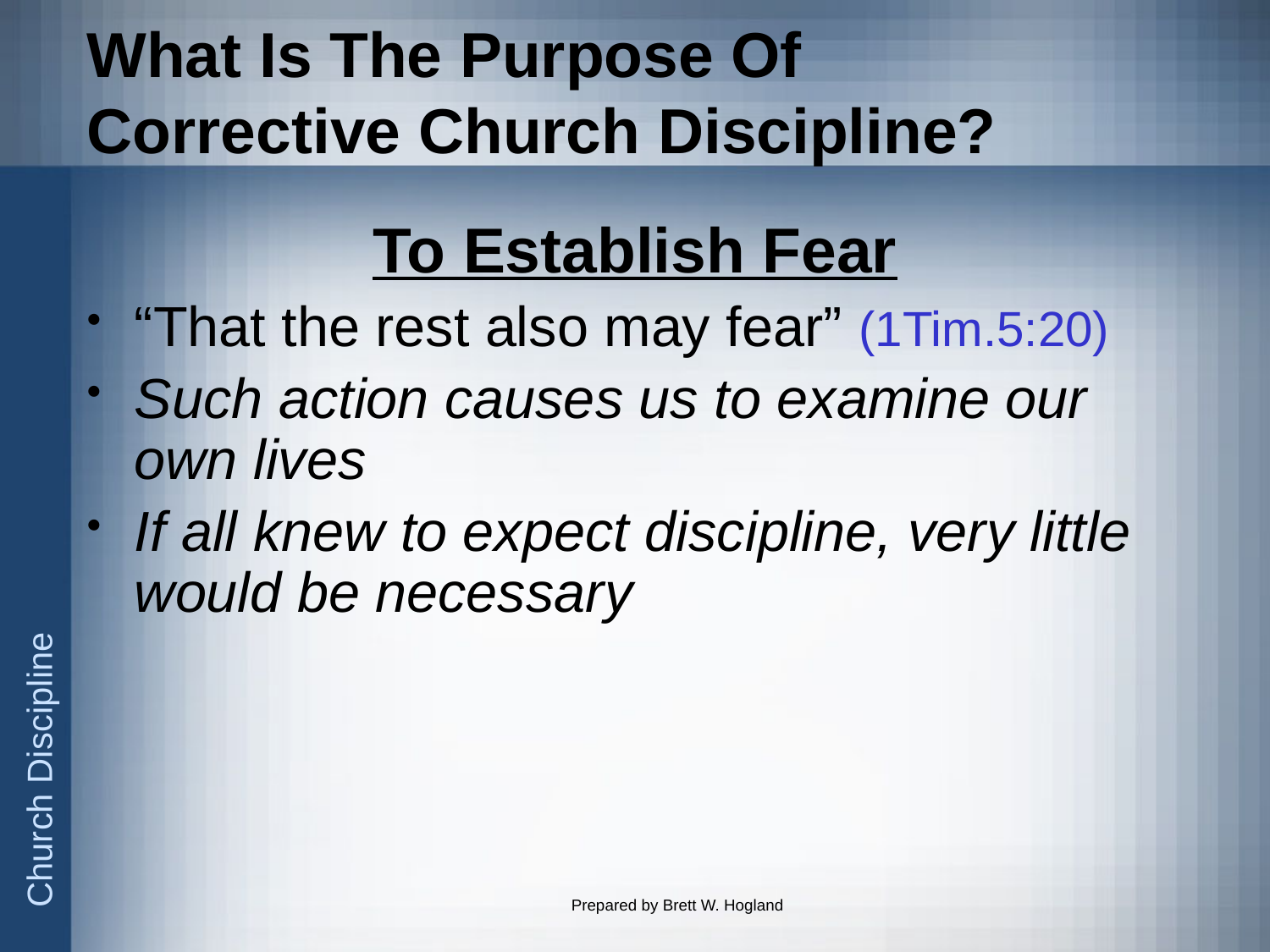

# What Is The Purpose Of Corrective Church Discipline?
To Establish Fear
“That the rest also may fear” (1Tim.5:20)
Such action causes us to examine our own lives
If all knew to expect discipline, very little would be necessary
Prepared by Brett W. Hogland